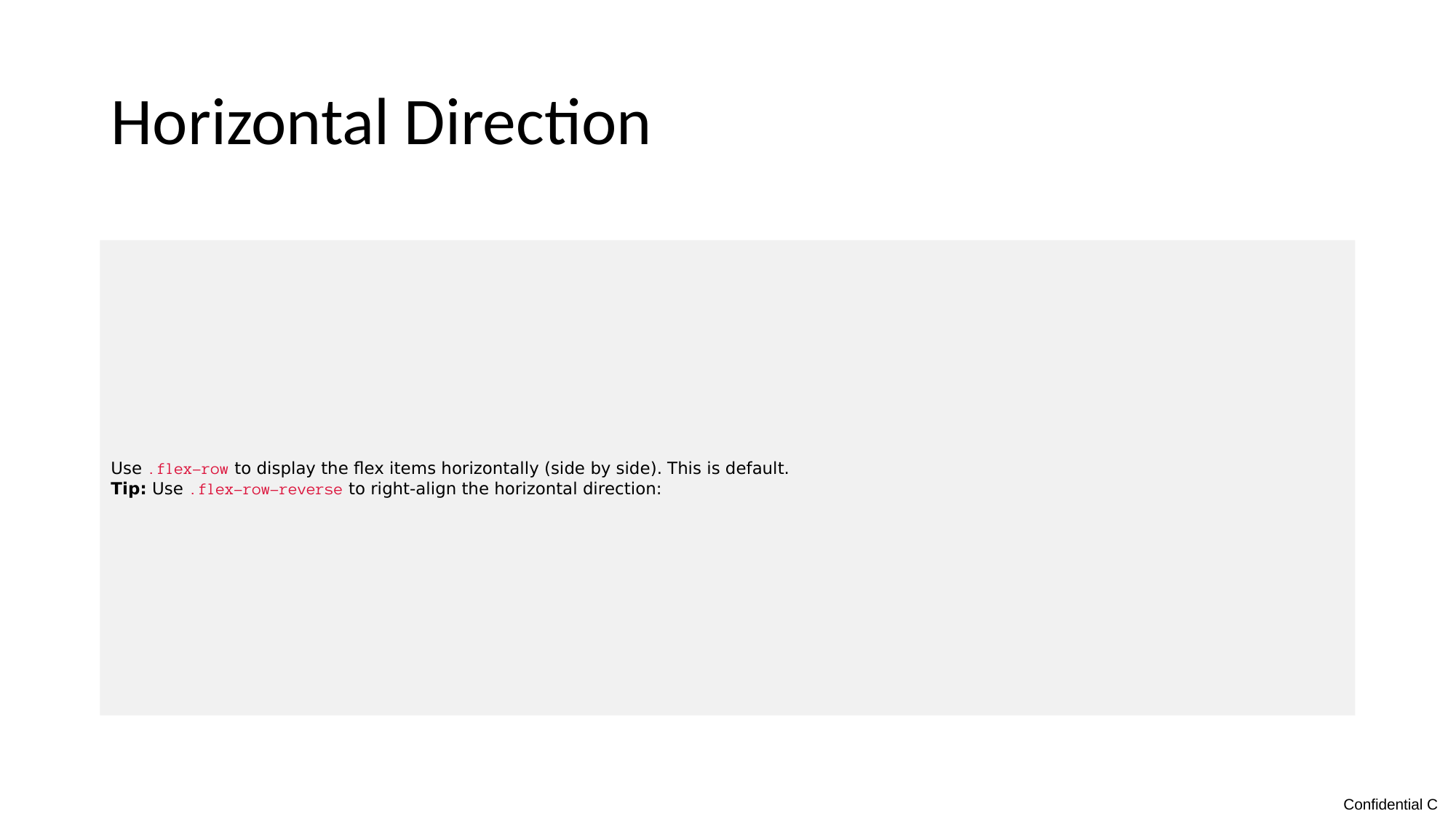

# Horizontal Direction
Use .flex-row to display the flex items horizontally (side by side). This is default.
Tip: Use .flex-row-reverse to right-align the horizontal direction: